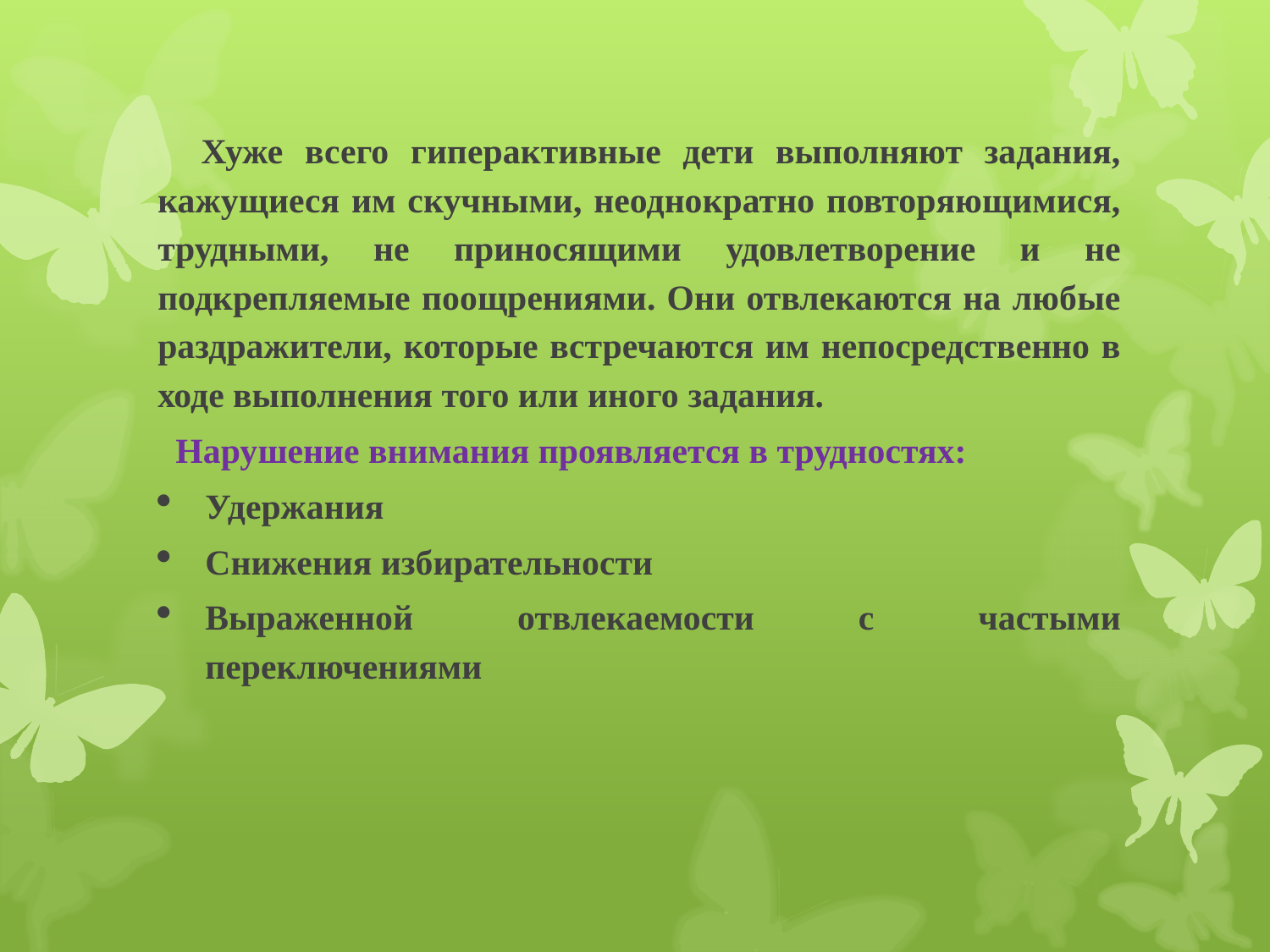

Хуже всего гиперактивные дети выполняют задания, кажущиеся им скучными, неоднократно повторяющимися, трудными, не приносящими удовлетворение и не подкрепляемые поощрениями. Они отвлекаются на любые раздражители, которые встречаются им непосредственно в ходе выполнения того или иного задания.
  Нарушение внимания проявляется в трудностях:
Удержания
Снижения избирательности
Выраженной отвлекаемости с частыми переключениями